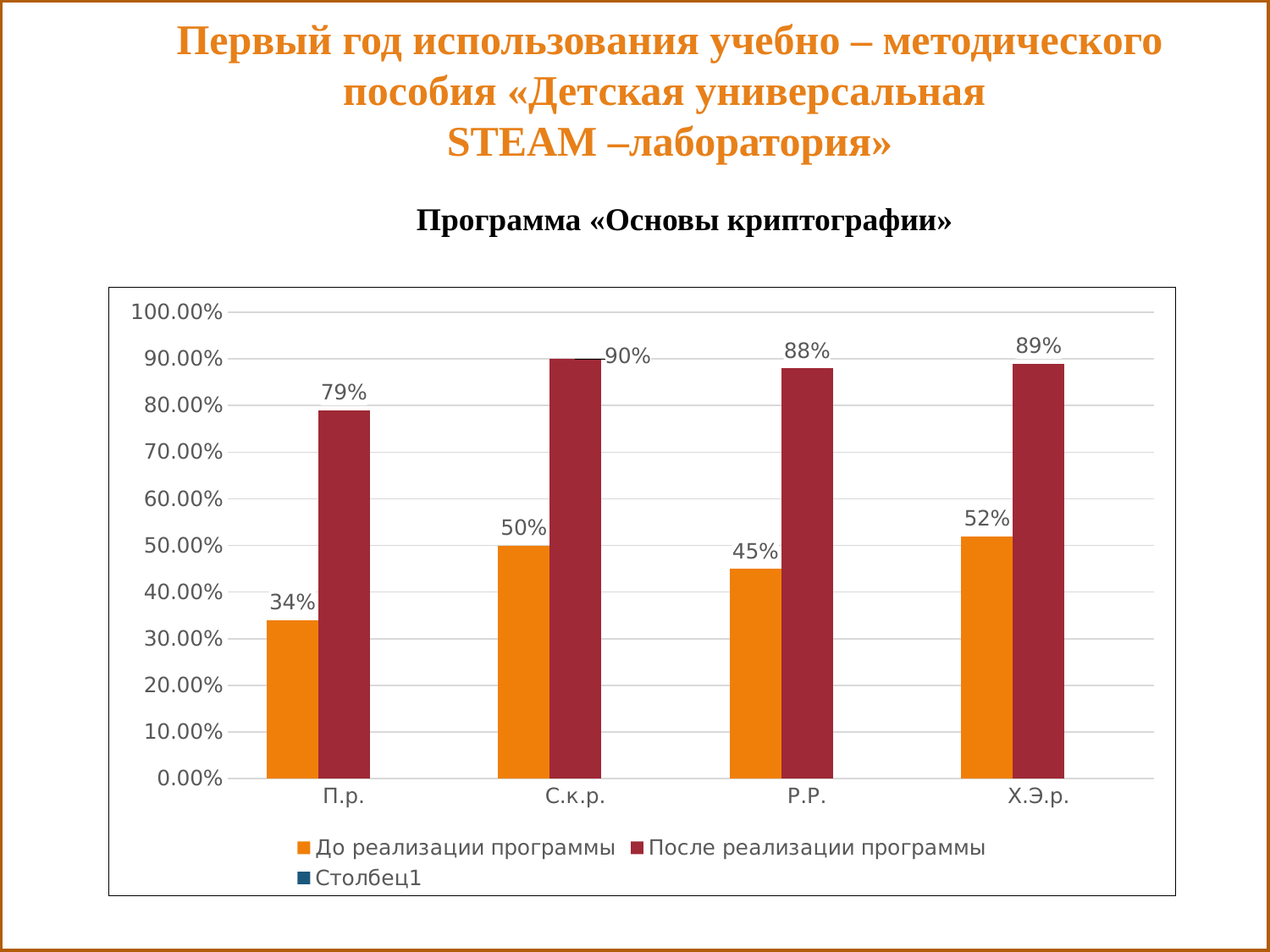

Первый год использования учебно – методического пособия «Детская универсальная
STEAM –лаборатория»

Программа «Основы криптографии»

### Chart

| Category | До реализации программы | После реализации программы | Столбец1 |
|---|---|---|---|
| П.р. | 0.34 | 0.79 | None |
| С.к.р. | 0.5 | 0.9 | None |
| Р.Р. | 0.45 | 0.88 | None |
| Х.Э.р. | 0.52 | 0.89 | None |